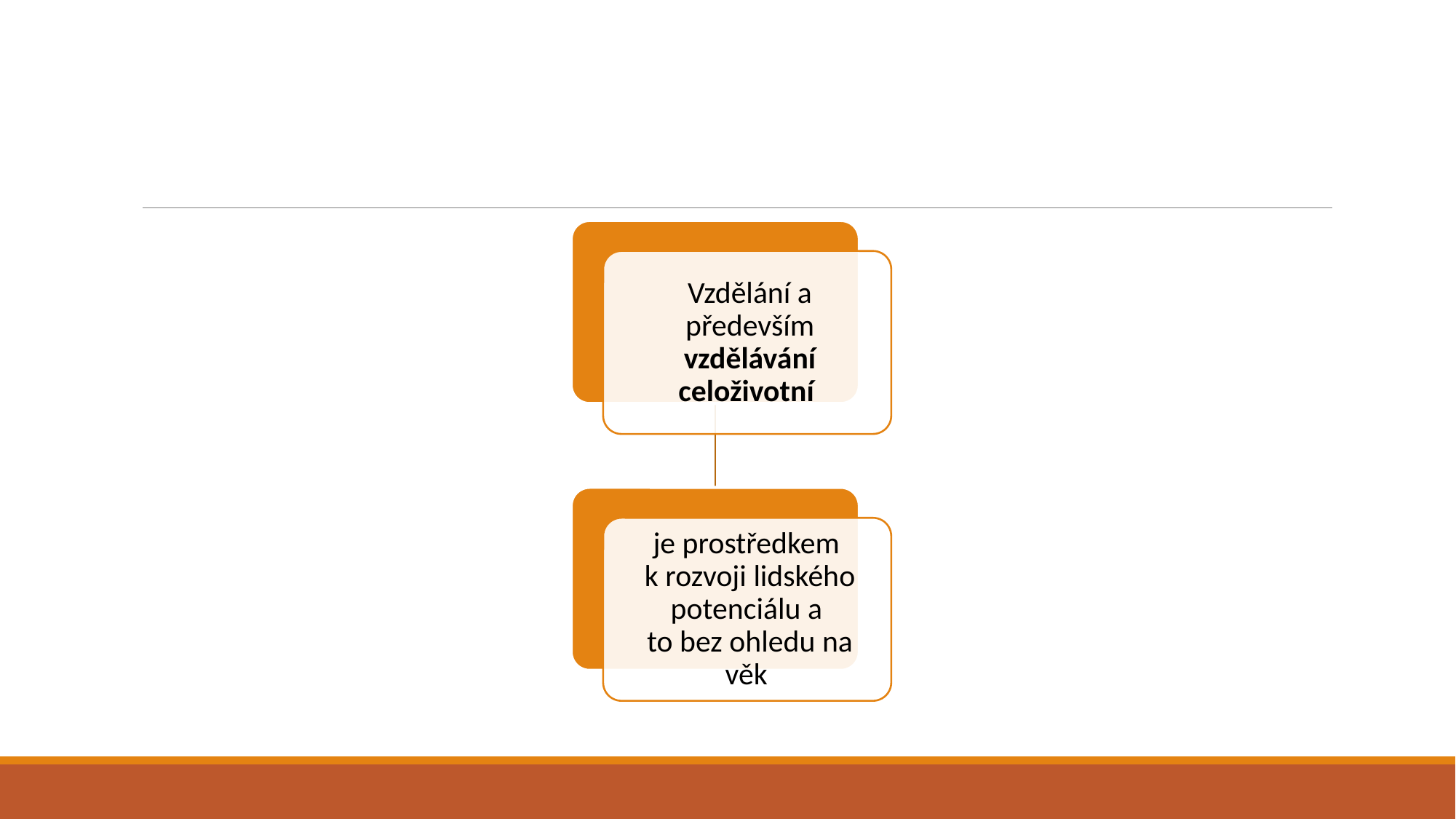

#
Vzdělání a především vzdělávání celoživotní
je prostředkem
k rozvoji lidského potenciálu a
to bez ohledu na věk